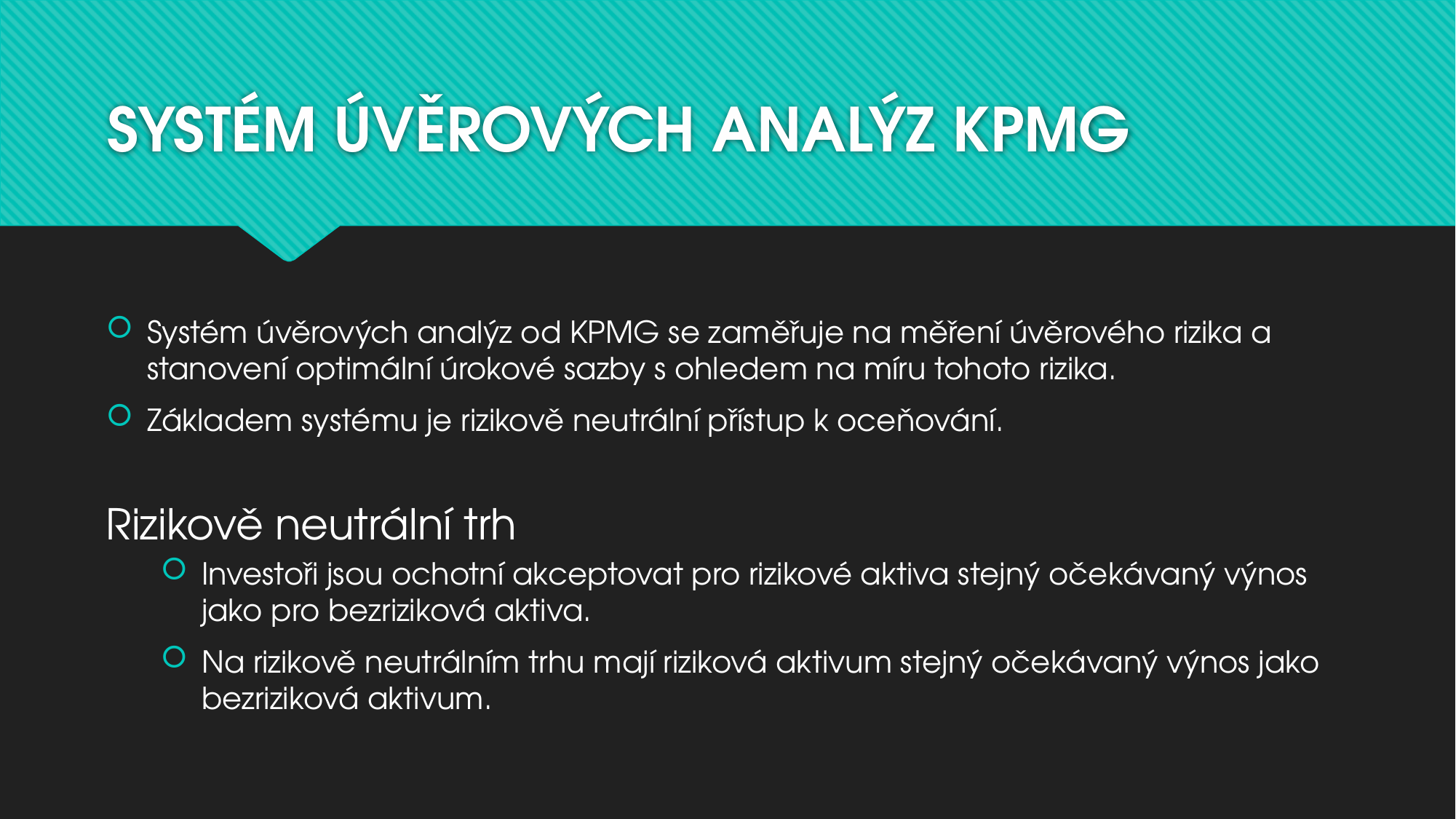

# SYSTÉM ÚVĚROVÝCH ANALÝZ KPMG
Systém úvěrových analýz od KPMG se zaměřuje na měření úvěrového rizika a stanovení optimální úrokové sazby s ohledem na míru tohoto rizika.
Základem systému je rizikově neutrální přístup k oceňování.

Rizikově neutrální trh
Investoři jsou ochotní akceptovat pro rizikové aktiva stejný očekávaný výnos jako pro bezriziková aktiva.
Na rizikově neutrálním trhu mají riziková aktivum stejný očekávaný výnos jako bezriziková aktivum.